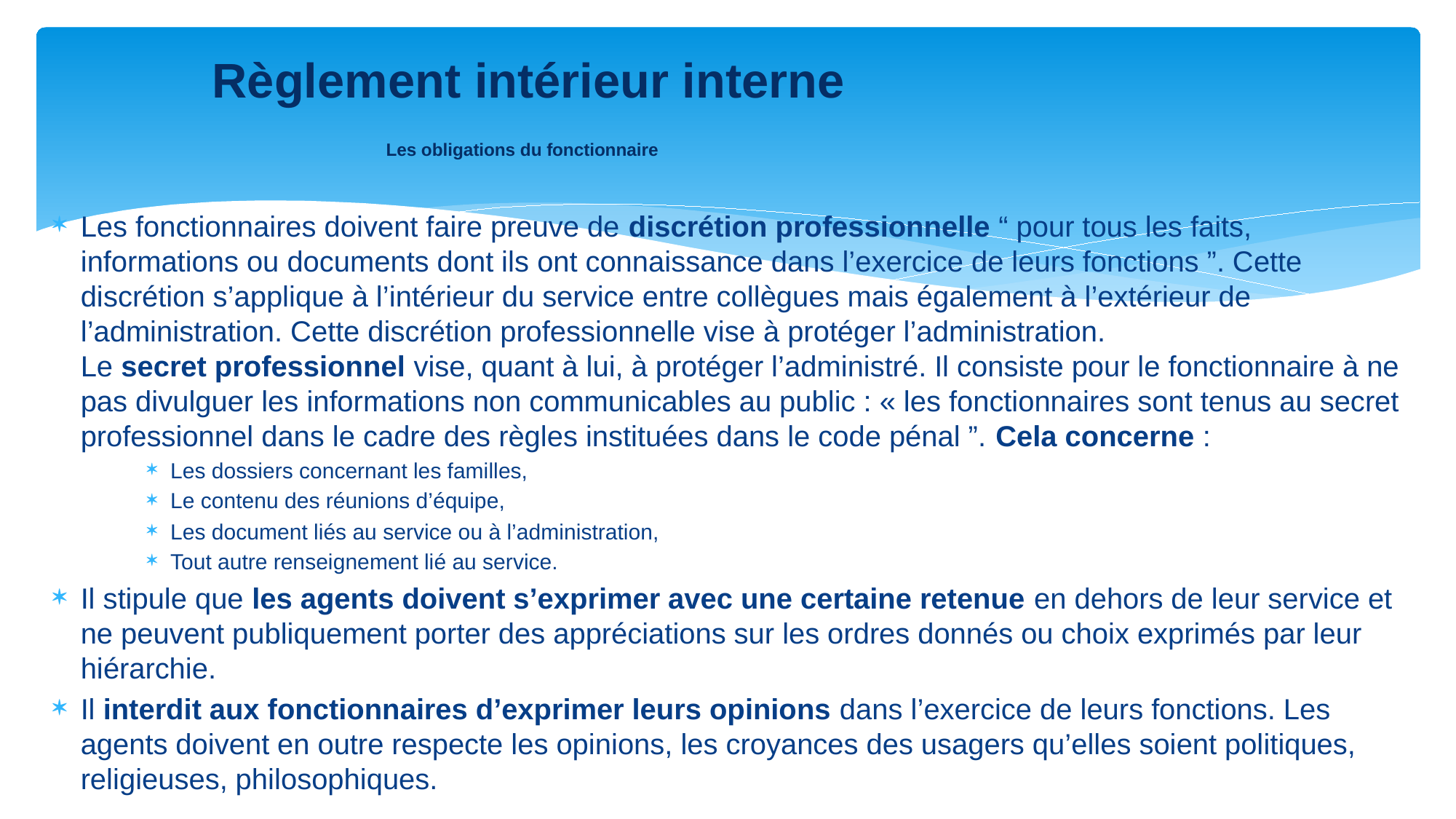

# Règlement intérieur interne Les obligations du fonctionnaire
Les fonctionnaires doivent faire preuve de discrétion professionnelle “ pour tous les faits, informations ou documents dont ils ont connaissance dans l’exercice de leurs fonctions ”. Cette discrétion s’applique à l’intérieur du service entre collègues mais également à l’extérieur de l’administration. Cette discrétion professionnelle vise à protéger l’administration.
Le secret professionnel vise, quant à lui, à protéger l’administré. Il consiste pour le fonctionnaire à ne pas divulguer les informations non communicables au public : « les fonctionnaires sont tenus au secret professionnel dans le cadre des règles instituées dans le code pénal ”. Cela concerne :
Les dossiers concernant les familles,
Le contenu des réunions d’équipe,
Les document liés au service ou à l’administration,
Tout autre renseignement lié au service.
Il stipule que les agents doivent s’exprimer avec une certaine retenue en dehors de leur service et ne peuvent publiquement porter des appréciations sur les ordres donnés ou choix exprimés par leur hiérarchie.
Il interdit aux fonctionnaires d’exprimer leurs opinions dans l’exercice de leurs fonctions. Les agents doivent en outre respecte les opinions, les croyances des usagers qu’elles soient politiques, religieuses, philosophiques.